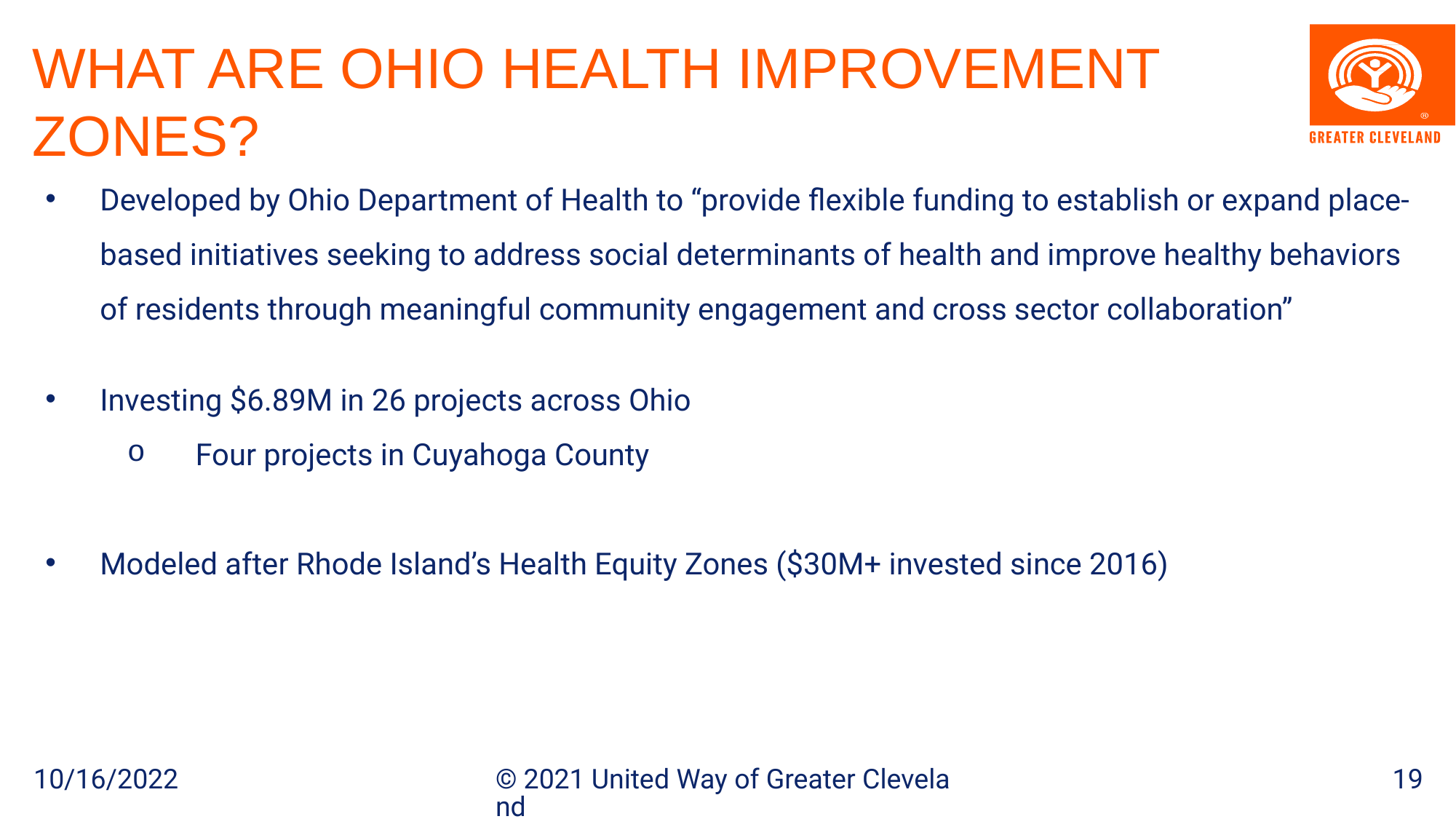

# What are Ohio Health Improvement zones?
Developed by Ohio Department of Health to “provide flexible funding to establish or expand place-based initiatives seeking to address social determinants of health and improve healthy behaviors of residents through meaningful community engagement and cross sector collaboration”
Investing $6.89M in 26 projects across Ohio
Four projects in Cuyahoga County
Modeled after Rhode Island’s Health Equity Zones ($30M+ invested since 2016)

19
10/16/2022
© 2021 United Way of Greater Cleveland